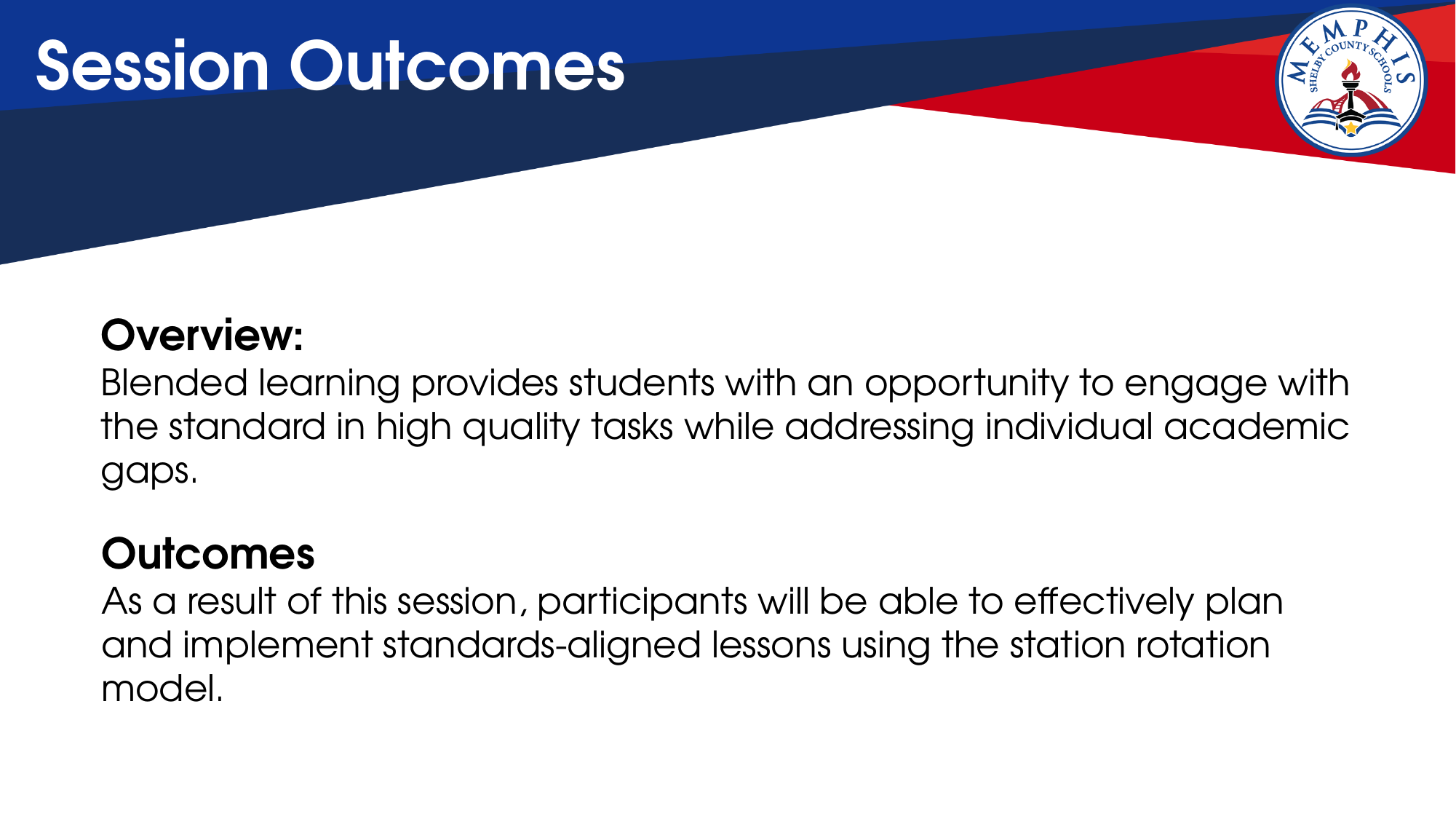

# Session Outcomes
Overview:
Blended learning provides students with an opportunity to engage with the standard in high quality tasks while addressing individual academic gaps.
Outcomes
As a result of this session, participants will be able to effectively plan and implement standards-aligned lessons using the station rotation model.